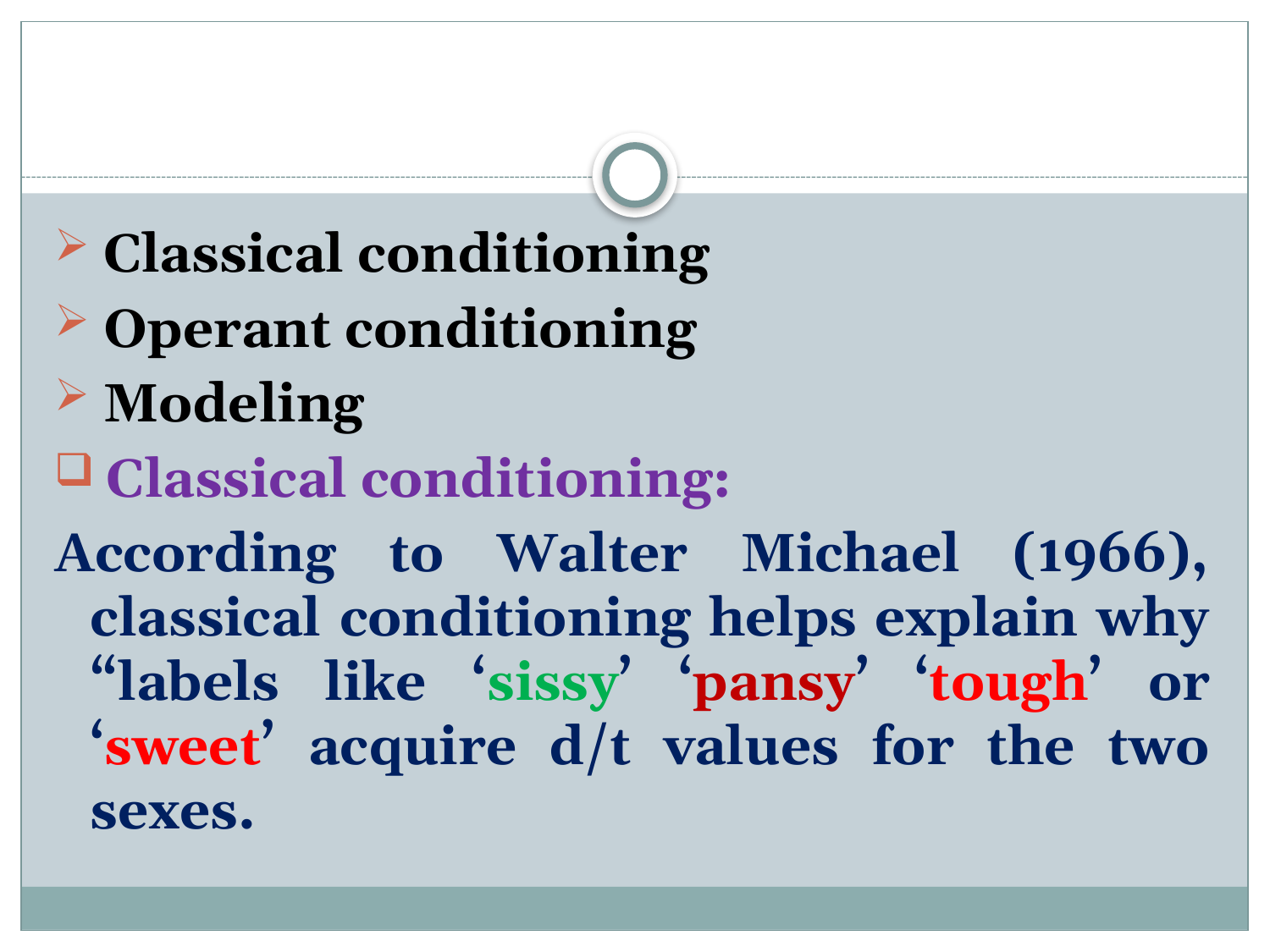

#
 Classical conditioning
 Operant conditioning
 Modeling
 Classical conditioning:
According to Walter Michael (1966), classical conditioning helps explain why “labels like ‘sissy’ ‘pansy’ ‘tough’ or ‘sweet’ acquire d/t values for the two sexes.